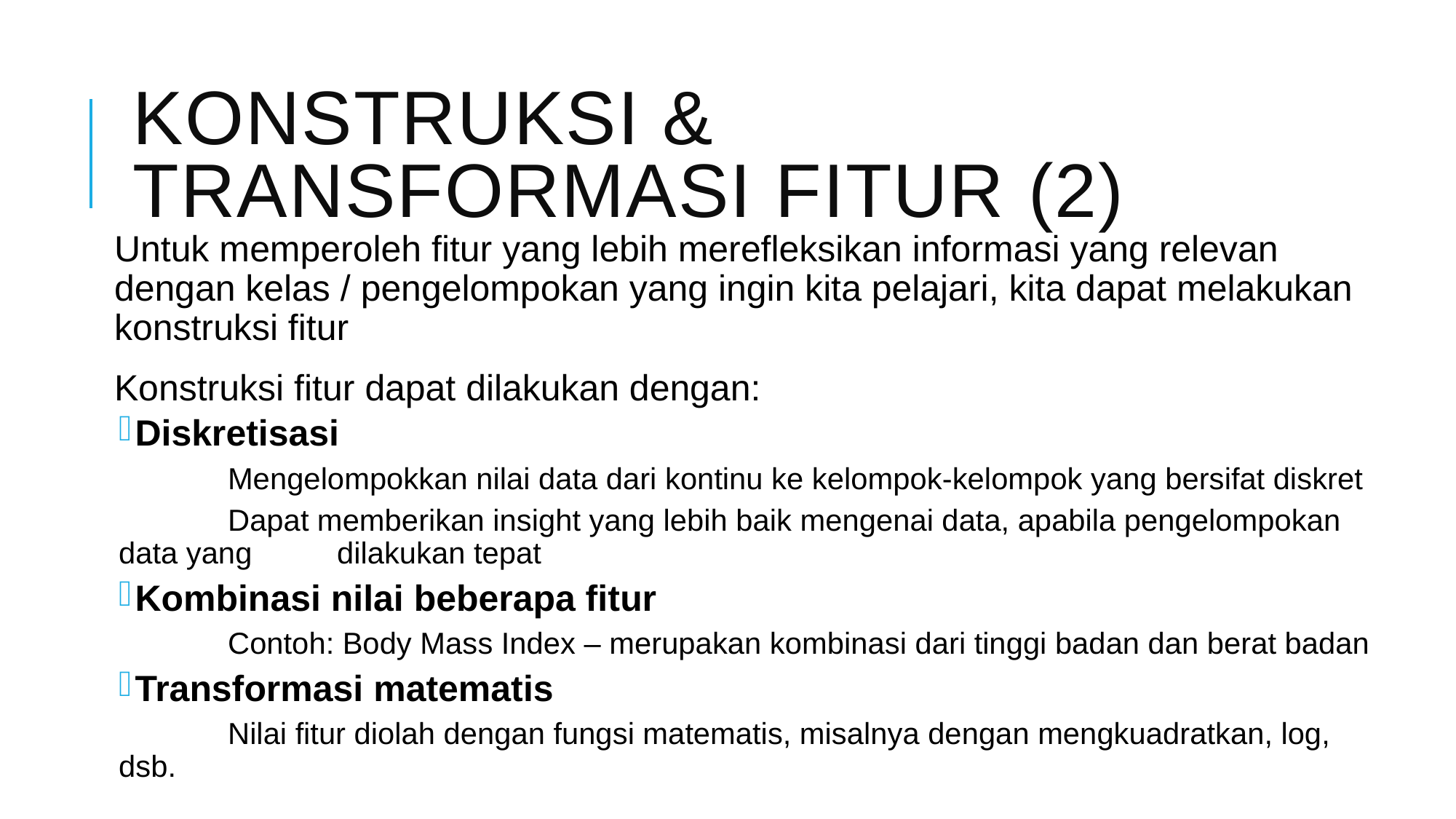

# Konstruksi & transformasi fitur (2)
Untuk memperoleh fitur yang lebih merefleksikan informasi yang relevan dengan kelas / pengelompokan yang ingin kita pelajari, kita dapat melakukan konstruksi fitur
Konstruksi fitur dapat dilakukan dengan:
Diskretisasi
	Mengelompokkan nilai data dari kontinu ke kelompok-kelompok yang bersifat diskret
	Dapat memberikan insight yang lebih baik mengenai data, apabila pengelompokan data yang 	dilakukan tepat
Kombinasi nilai beberapa fitur
	Contoh: Body Mass Index – merupakan kombinasi dari tinggi badan dan berat badan
Transformasi matematis
	Nilai fitur diolah dengan fungsi matematis, misalnya dengan mengkuadratkan, log, dsb.